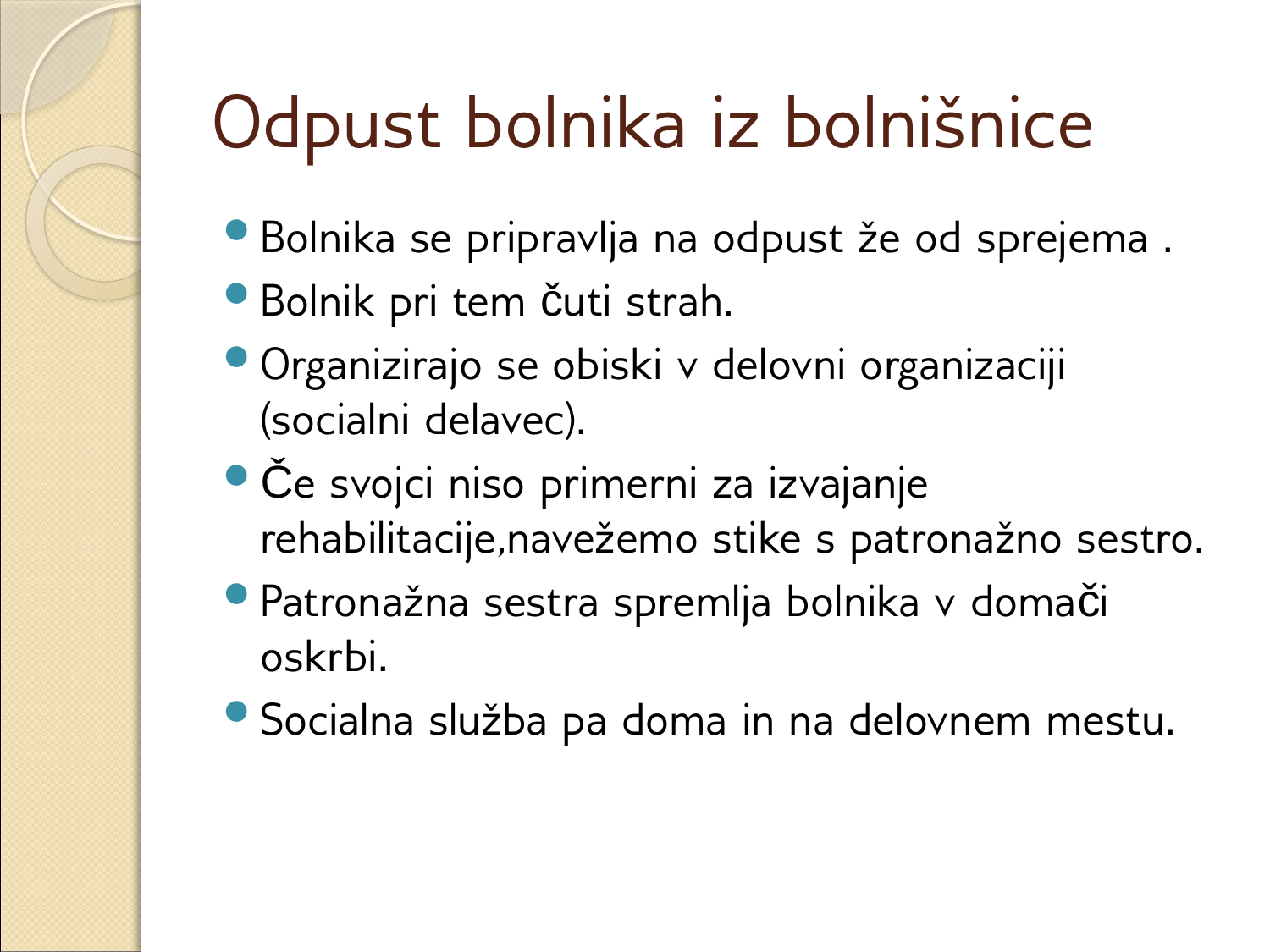

# Odpust bolnika iz bolnišnice
Bolnika se pripravlja na odpust že od sprejema .
Bolnik pri tem čuti strah.
Organizirajo se obiski v delovni organizaciji (socialni delavec).
Če svojci niso primerni za izvajanje rehabilitacije,navežemo stike s patronažno sestro.
Patronažna sestra spremlja bolnika v domači oskrbi.
Socialna služba pa doma in na delovnem mestu.